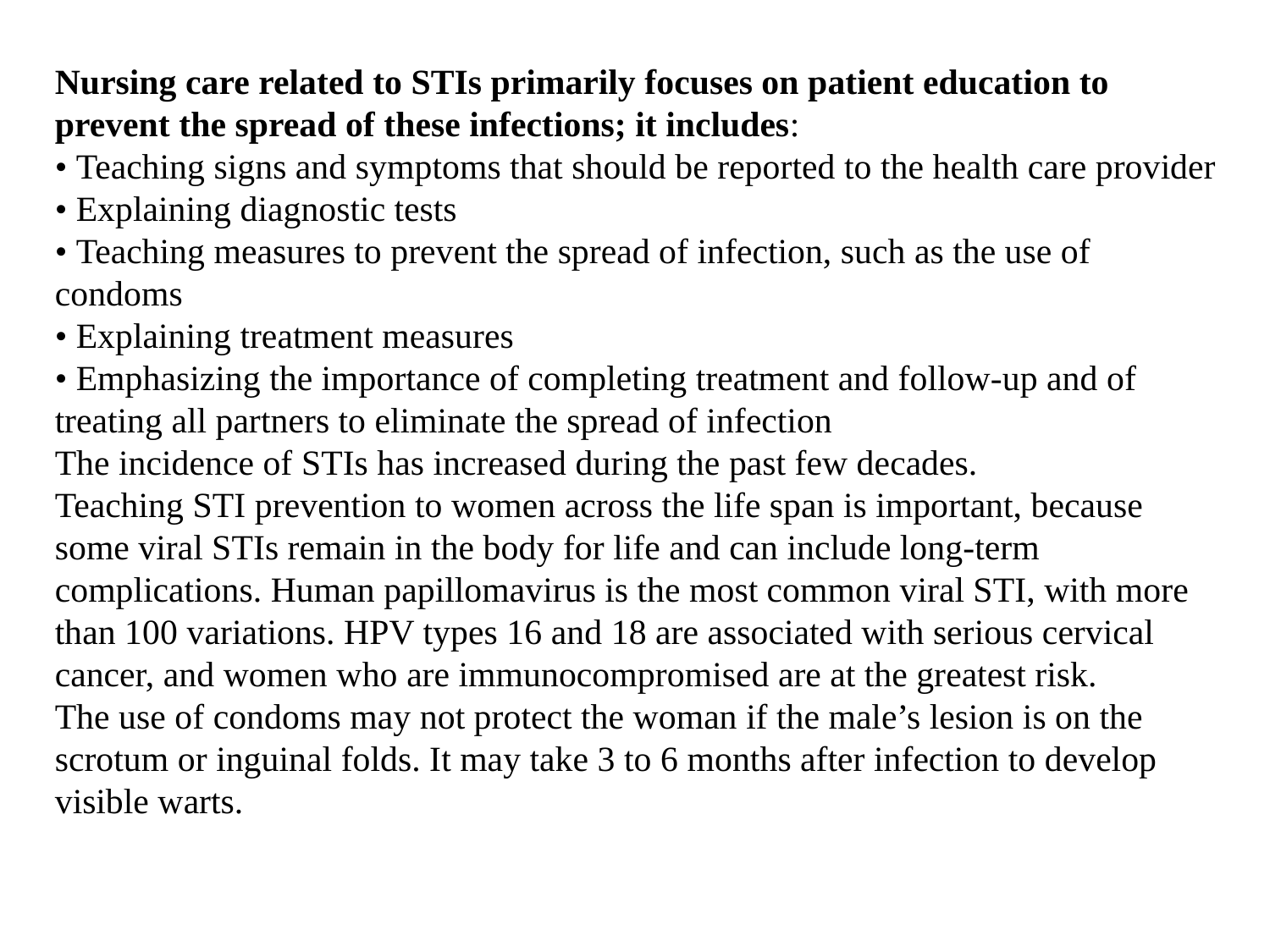

Nursing care related to STIs primarily focuses on patient education to prevent the spread of these infections; it includes:
• Teaching signs and symptoms that should be reported to the health care provider
• Explaining diagnostic tests
• Teaching measures to prevent the spread of infection, such as the use of condoms
• Explaining treatment measures
• Emphasizing the importance of completing treatment and follow-up and of treating all partners to eliminate the spread of infection
The incidence of STIs has increased during the past few decades.
Teaching STI prevention to women across the life span is important, because some viral STIs remain in the body for life and can include long-term complications. Human papillomavirus is the most common viral STI, with more than 100 variations. HPV types 16 and 18 are associated with serious cervical cancer, and women who are immunocompromised are at the greatest risk.
The use of condoms may not protect the woman if the male’s lesion is on the scrotum or inguinal folds. It may take 3 to 6 months after infection to develop visible warts.